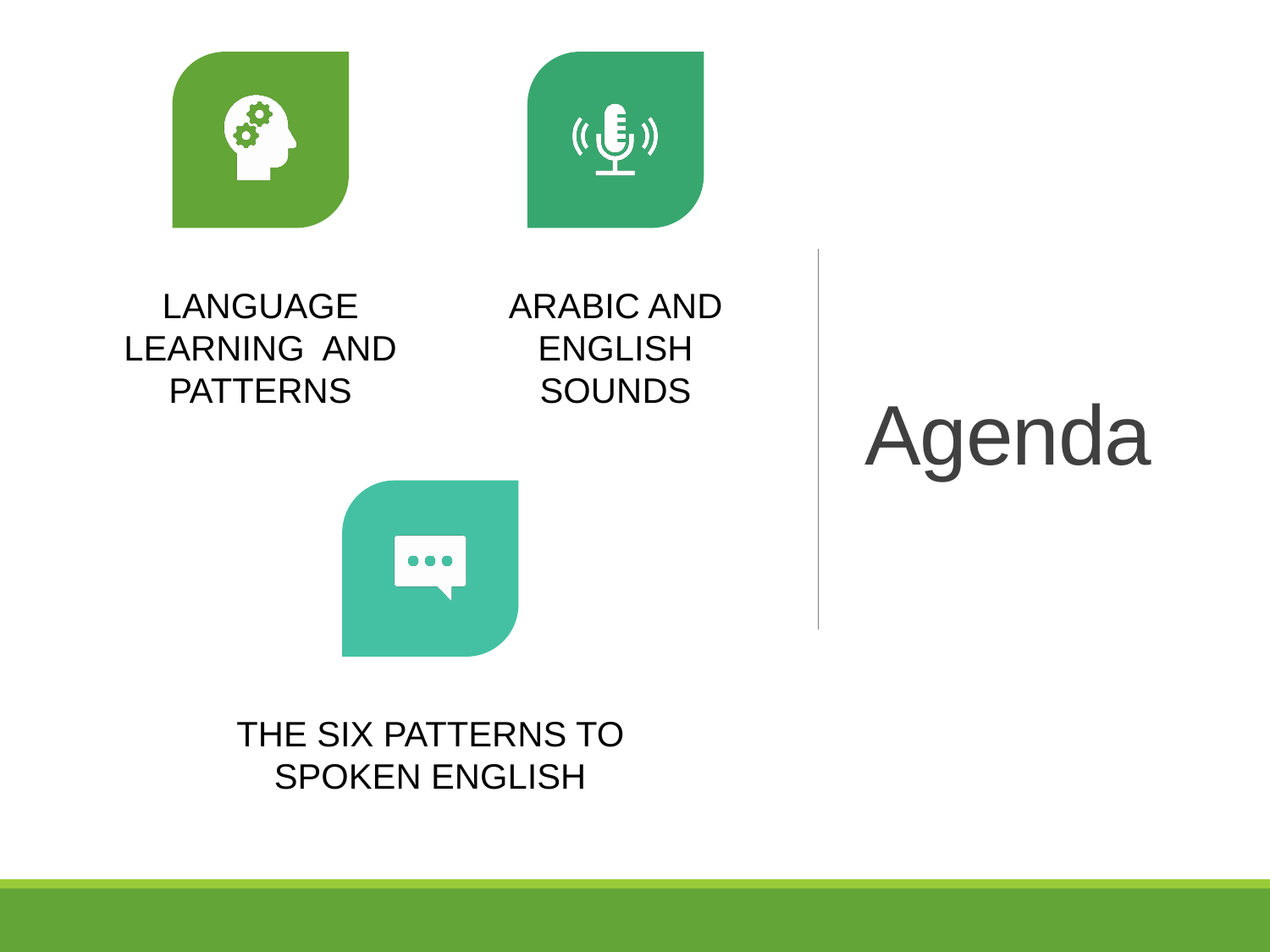

Language Learning  and Patterns
Arabic And English Sounds
The Six Patterns to spoken English
# Agenda